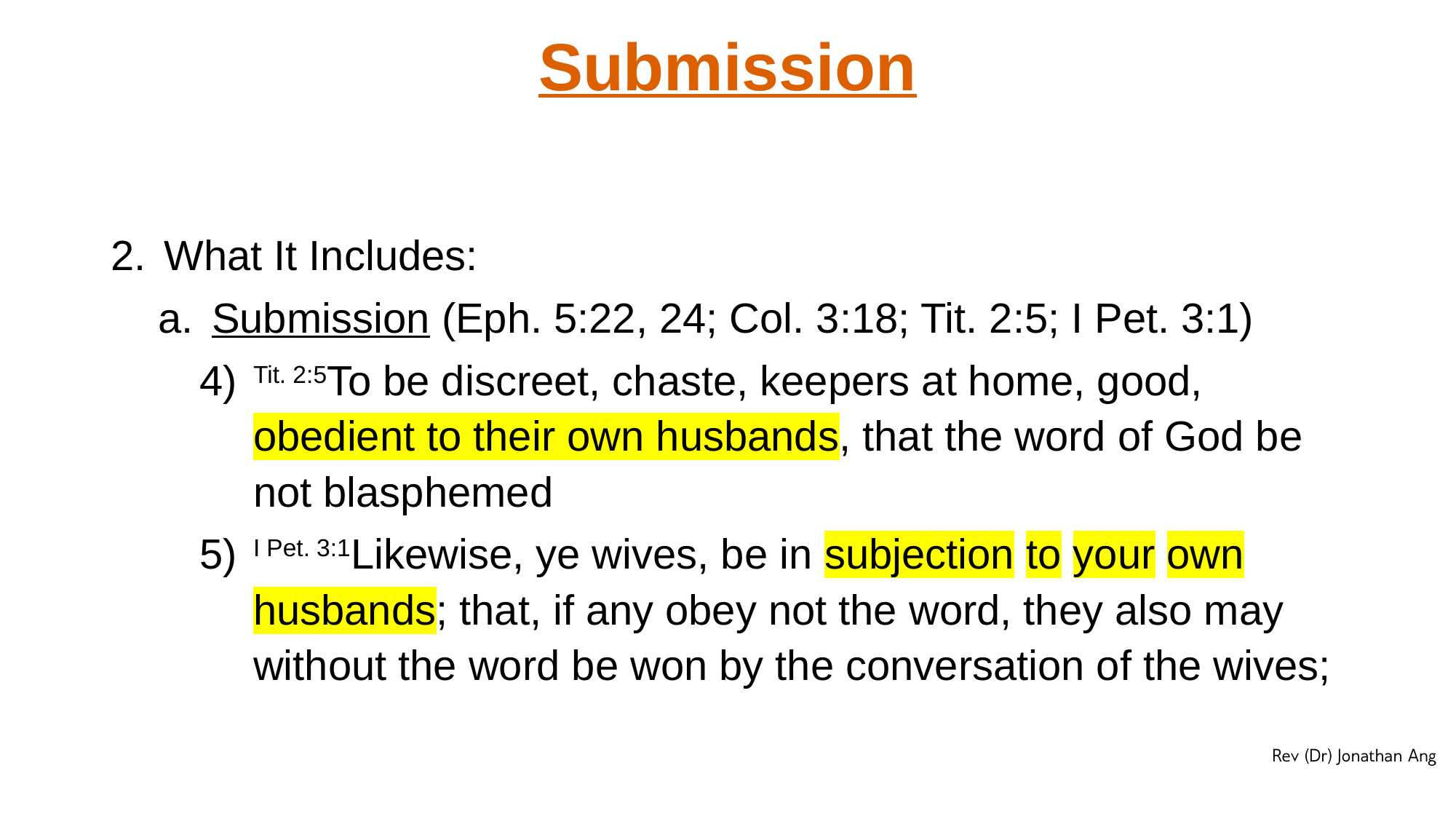

# Submission
What It Includes:
Submission (Eph. 5:22, 24; Col. 3:18; Tit. 2:5; I Pet. 3:1)
Tit. 2:5To be discreet, chaste, keepers at home, good, obedient to their own husbands, that the word of God be not blasphemed
I Pet. 3:1Likewise, ye wives, be in subjection to your own husbands; that, if any obey not the word, they also may without the word be won by the conversation of the wives;
Rev (Dr) Jonathan Ang